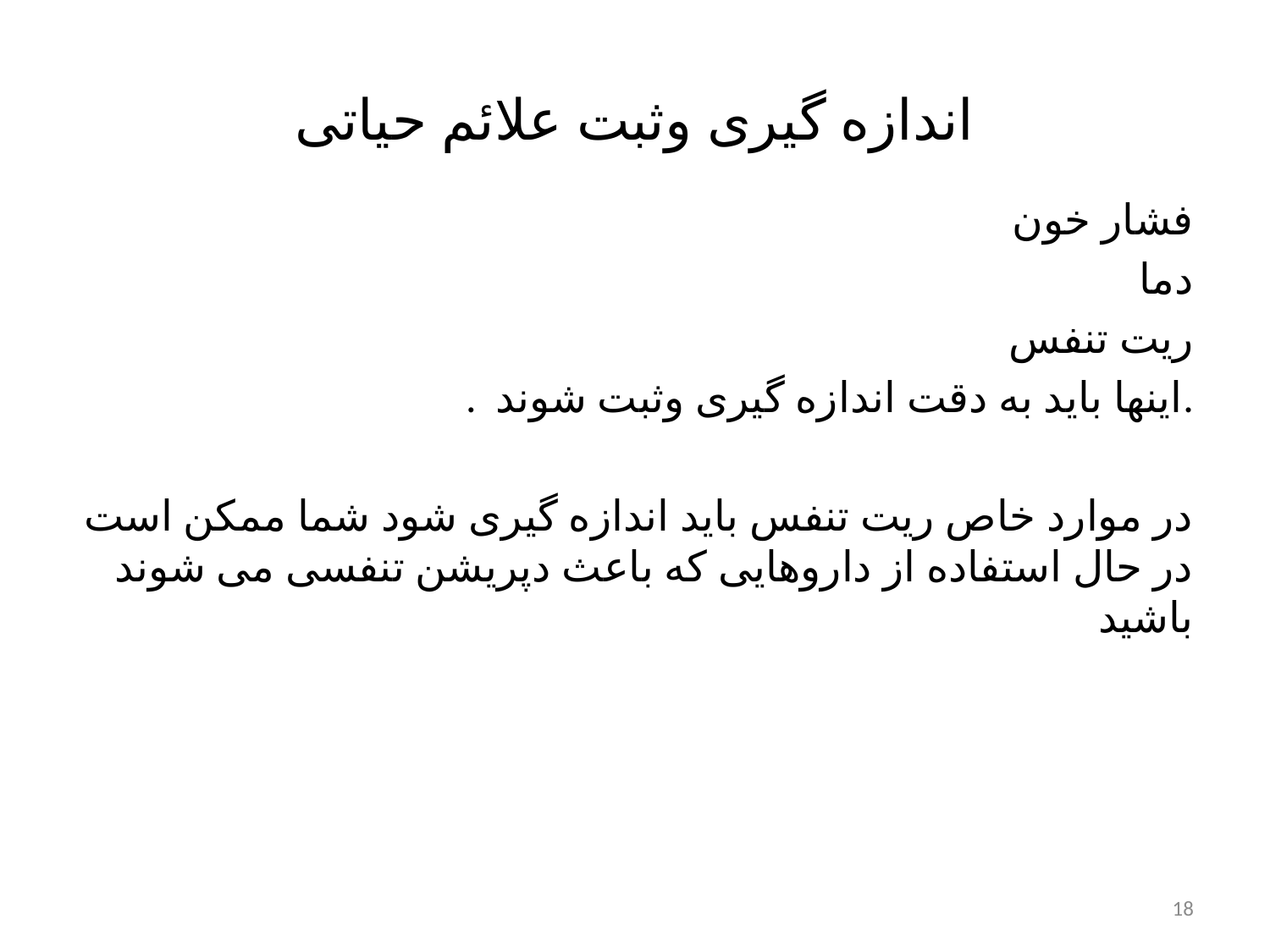

# اندازه گیری وثبت علائم حیاتی
	فشار خون
	دما
	ریت تنفس
.  اینها باید به دقت اندازه گیری وثبت شوند.

در موارد خاص ریت تنفس باید اندازه گیری شود شما ممکن است در حال استفاده از داروهایی که باعث دپریشن تنفسی می شوند باشید

18